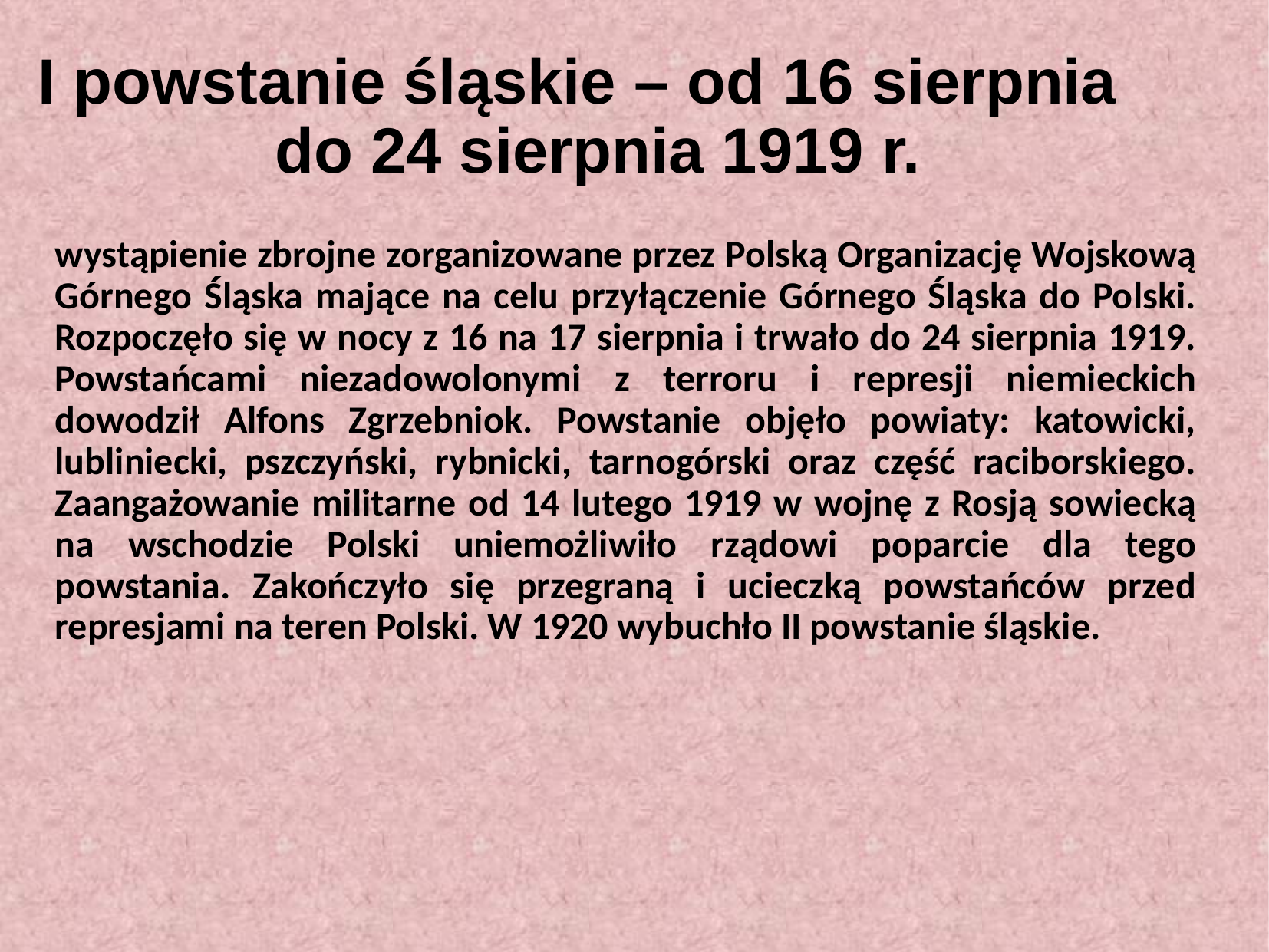

I powstanie śląskie – od 16 sierpnia do 24 sierpnia 1919 r.
wystąpienie zbrojne zorganizowane przez Polską Organizację Wojskową Górnego Śląska mające na celu przyłączenie Górnego Śląska do Polski. Rozpoczęło się w nocy z 16 na 17 sierpnia i trwało do 24 sierpnia 1919. Powstańcami niezadowolonymi z terroru i represji niemieckich dowodził Alfons Zgrzebniok. Powstanie objęło powiaty: katowicki, lubliniecki, pszczyński, rybnicki, tarnogórski oraz część raciborskiego. Zaangażowanie militarne od 14 lutego 1919 w wojnę z Rosją sowiecką na wschodzie Polski uniemożliwiło rządowi poparcie dla tego powstania. Zakończyło się przegraną i ucieczką powstańców przed represjami na teren Polski. W 1920 wybuchło II powstanie śląskie.